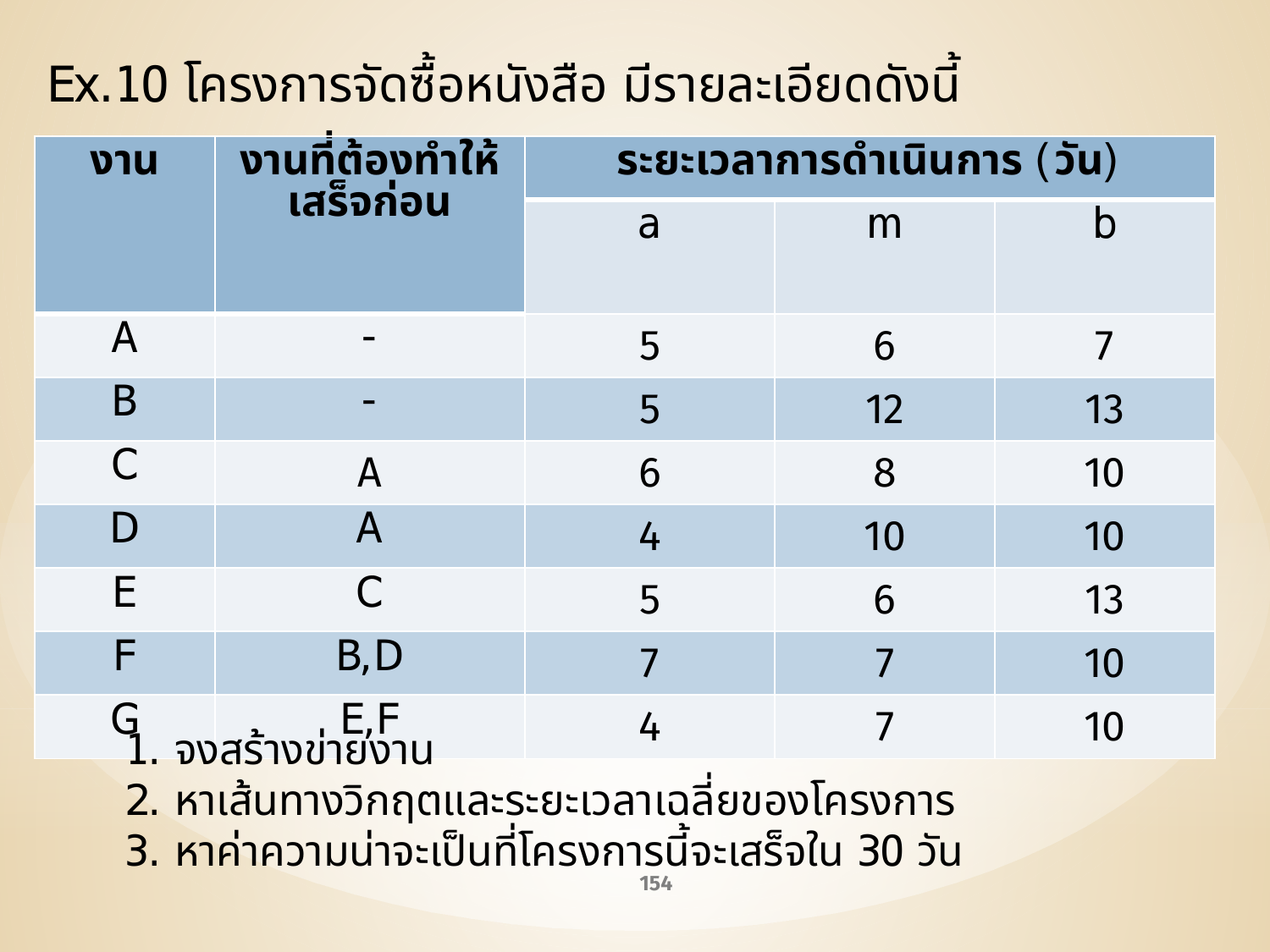

Ex.10 โครงการจัดซื้อหนังสือ มีรายละเอียดดังนี้
| งาน | งานที่ต้องทำให้เสร็จก่อน | ระยะเวลาการดำเนินการ (วัน) |  |  |
| --- | --- | --- | --- | --- |
|  |  | a | m | b |
| A | - | 5 | 6 | 7 |
| B | - | 5 | 12 | 13 |
| C | A | 6 | 8 | 10 |
| D | A | 4 | 10 | 10 |
| E | C | 5 | 6 | 13 |
| F | B,D | 7 | 7 | 10 |
| G | E,F | 4 | 7 | 10 |
1. จงสร้างข่ายงาน
2. หาเส้นทางวิกฤตและระยะเวลาเฉลี่ยของโครงการ
3. หาค่าความน่าจะเป็นที่โครงการนี้จะเสร็จใน 30 วัน
154